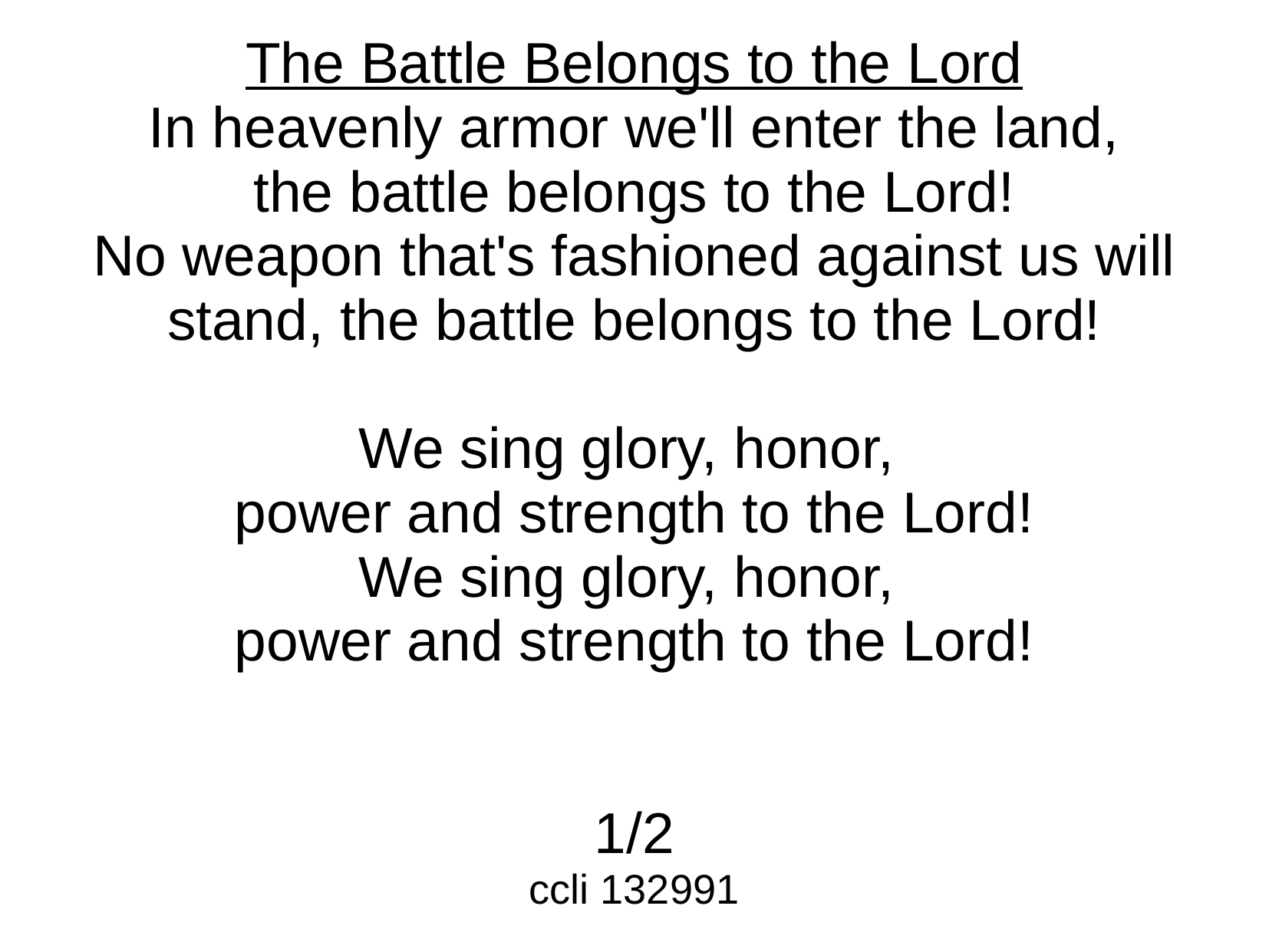

The Battle Belongs to the Lord
In heavenly armor we'll enter the land,
the battle belongs to the Lord!
No weapon that's fashioned against us will stand, the battle belongs to the Lord!

We sing glory, honor,
power and strength to the Lord!
We sing glory, honor,
power and strength to the Lord!

1/2
ccli 132991